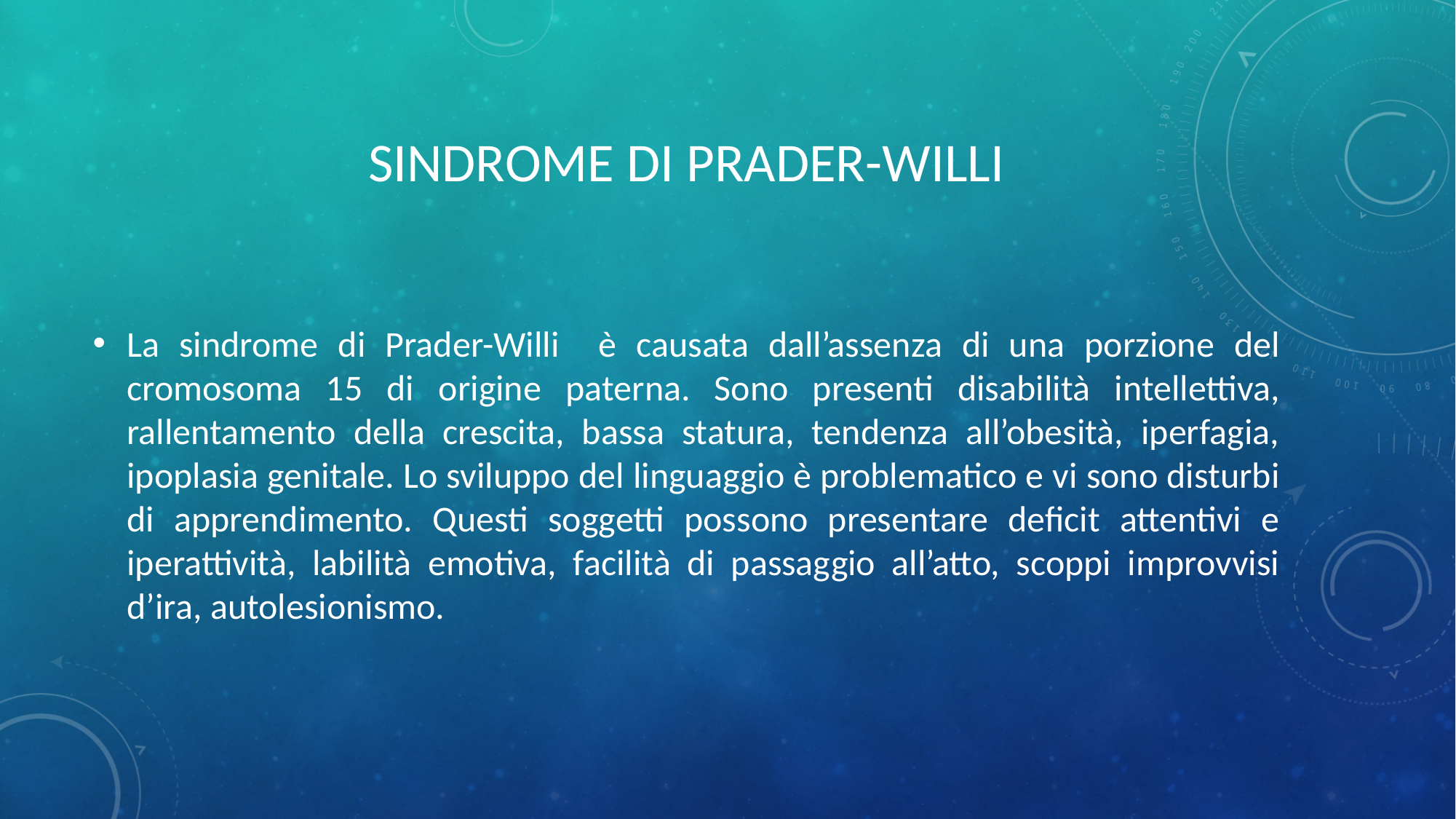

# Sindrome di prader-willi
La sindrome di Prader-Willi  è causata dall’assenza di una porzione del cromosoma 15 di origine paterna. Sono presenti disabilità intellettiva, rallentamento della crescita, bassa statura, tendenza all’obesità, iperfagia, ipoplasia genitale. Lo sviluppo del linguaggio è problematico e vi sono disturbi di apprendimento. Questi soggetti possono presentare deficit attentivi e iperattività, labilità emotiva, facilità di passaggio all’atto, scoppi improvvisi d’ira, autolesionismo.